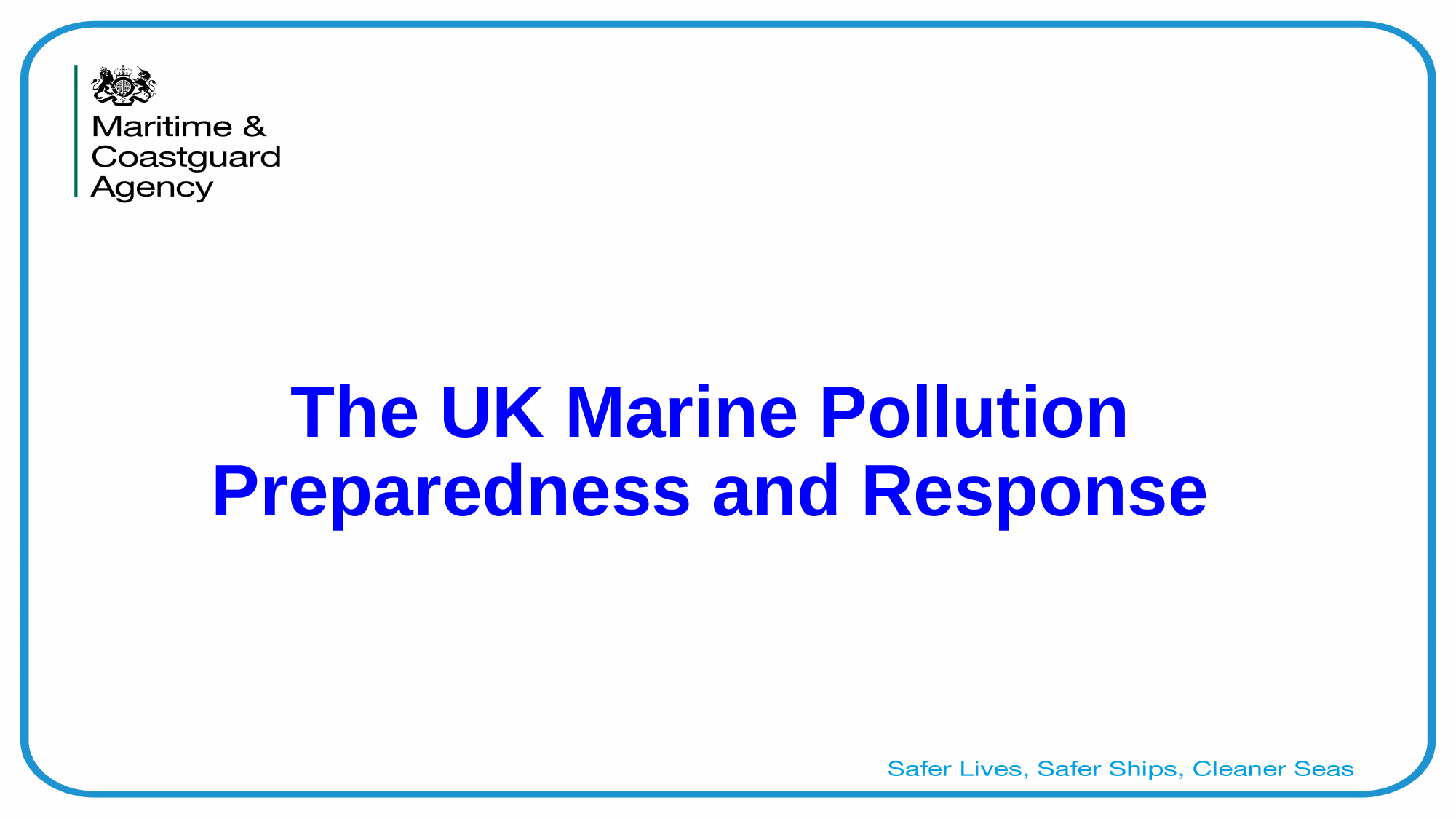

# The UK Marine Pollution Preparedness and Response